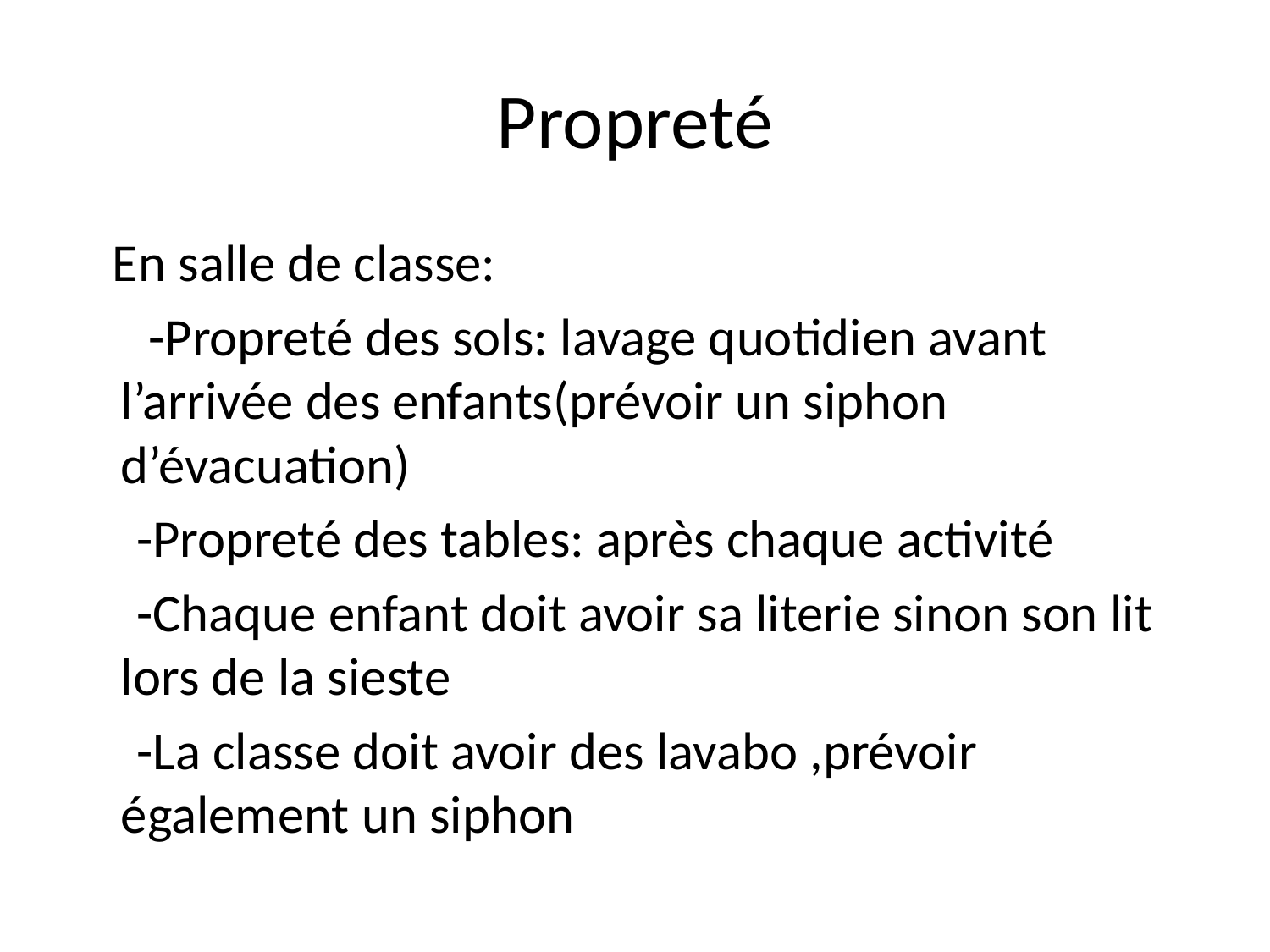

# Propreté
   En salle de classe:
      -Propreté des sols: lavage quotidien avant l’arrivée des enfants(prévoir un siphon d’évacuation)
     -Propreté des tables: après chaque activité
     -Chaque enfant doit avoir sa literie sinon son lit lors de la sieste
     -La classe doit avoir des lavabo ,prévoir également un siphon